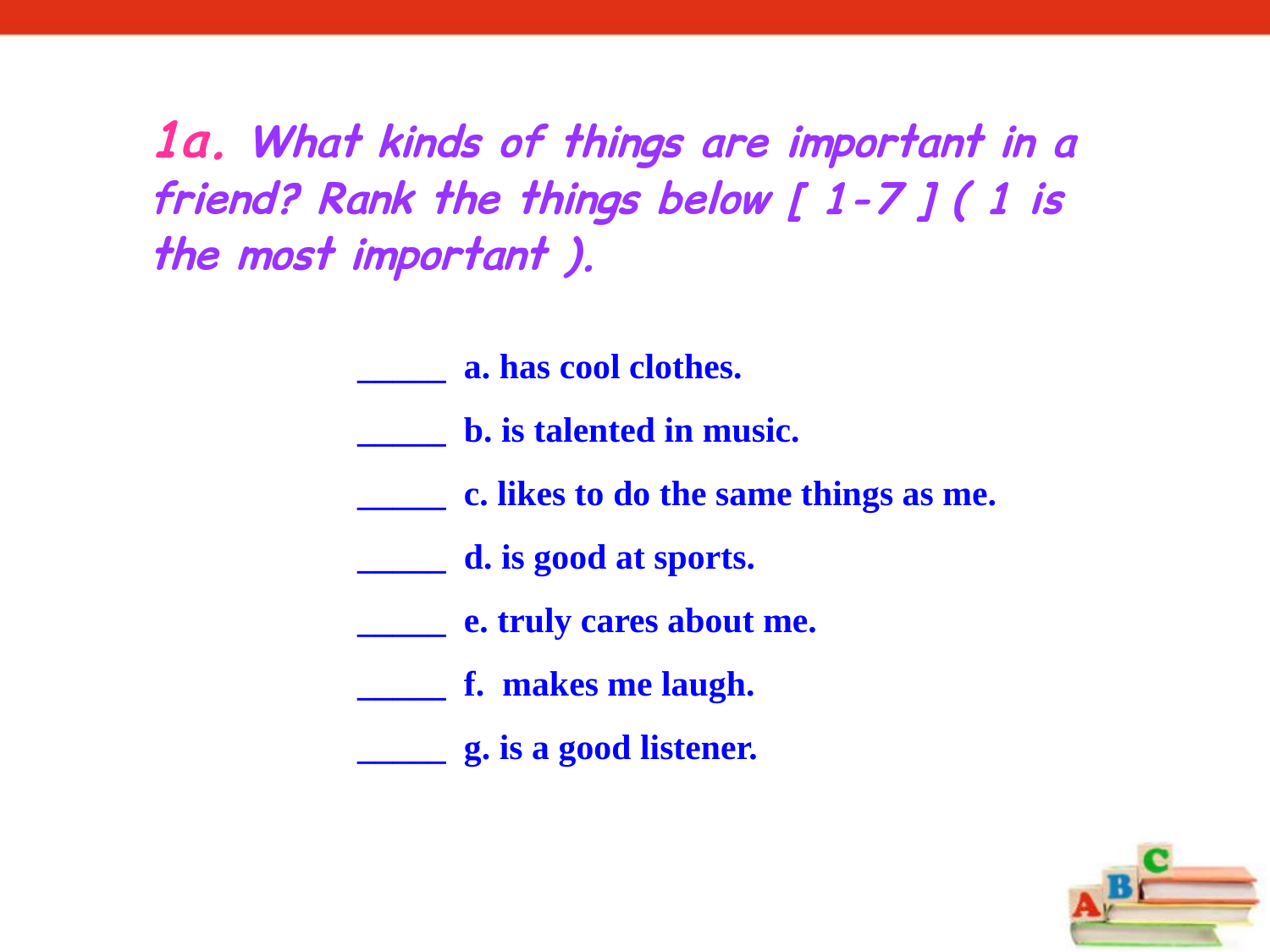

1a. What kinds of things are important in a friend? Rank the things below [ 1-7 ] ( 1 is the most important ).
_____  a. has cool clothes.
_____  b. is talented in music.
_____  c. likes to do the same things as me.
_____  d. is good at sports.
_____  e. truly cares about me.
_____  f.  makes me laugh.
_____  g. is a good listener.